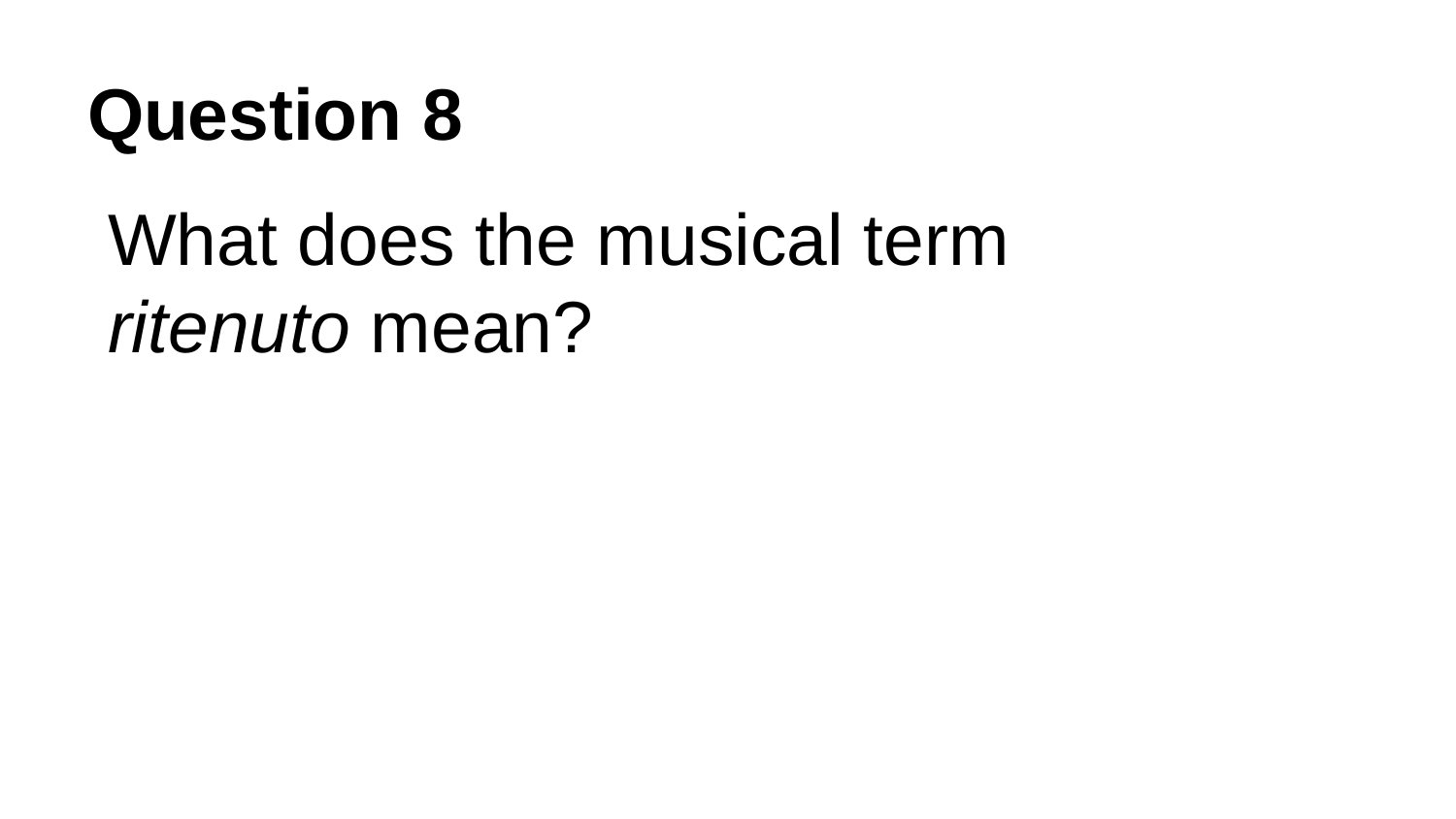

# Question 8
What does the musical term ritenuto mean?